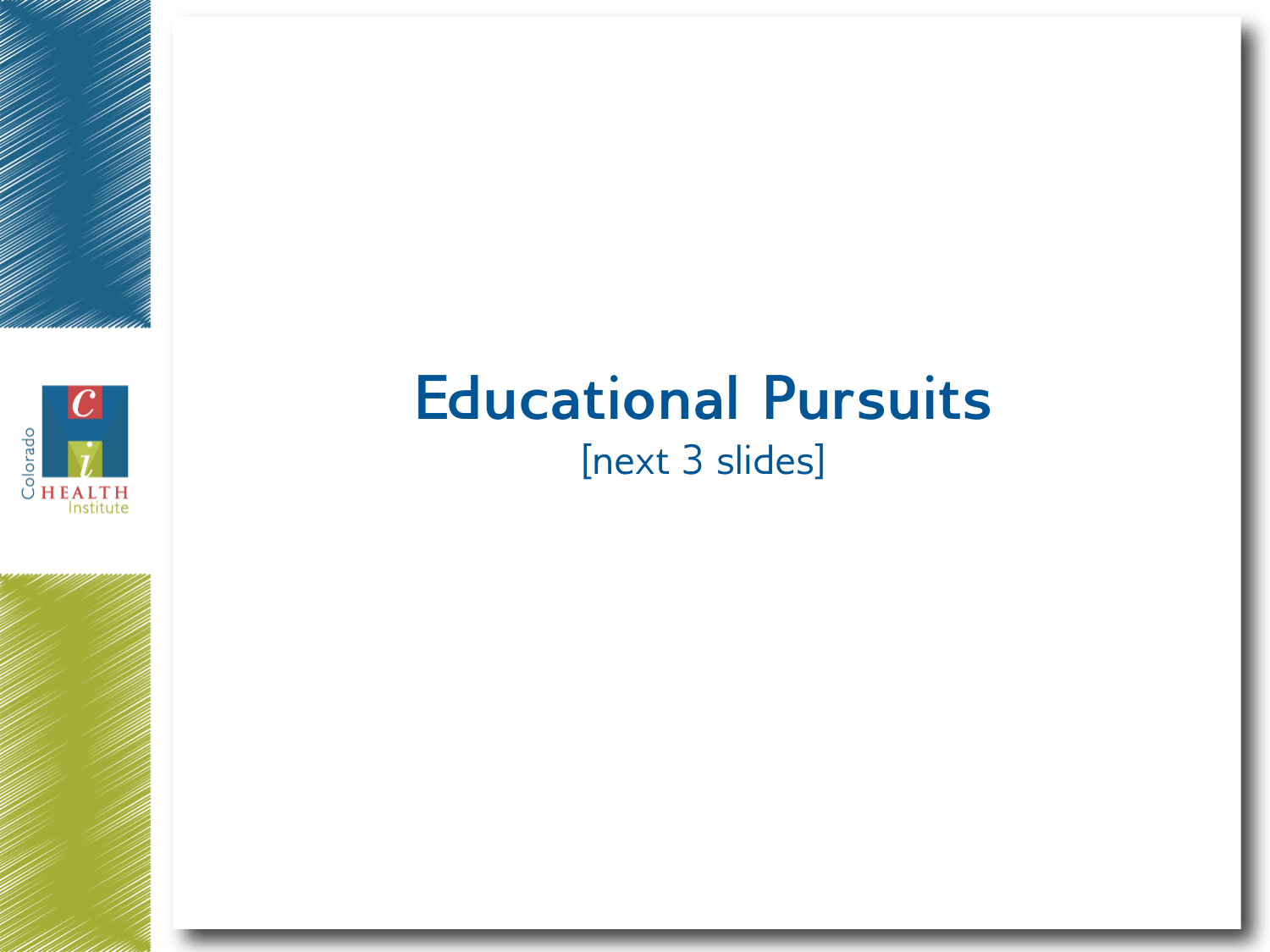

# Educational Pursuits [next 3 slides]
16